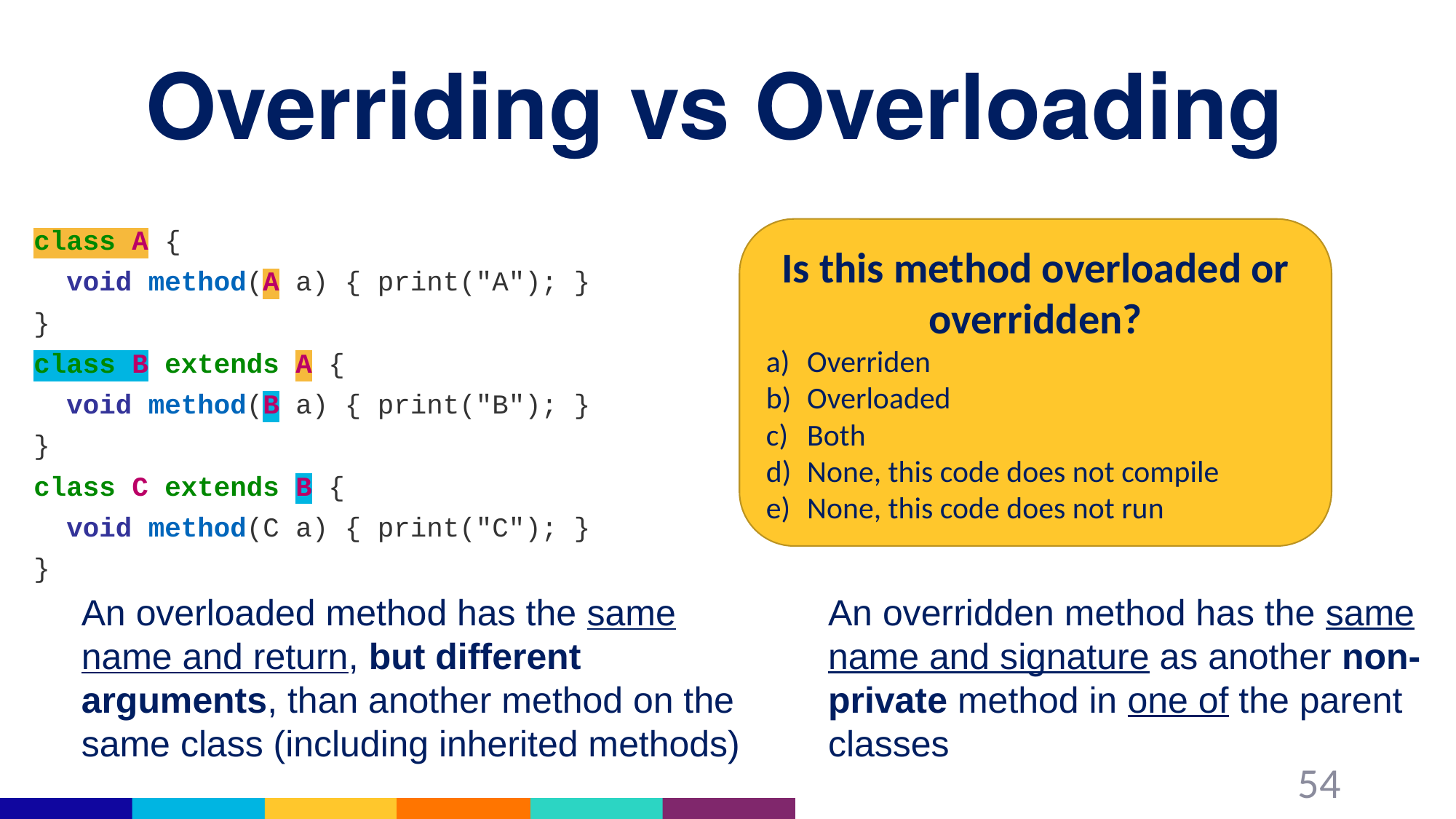

# Overriding vs Overloading
class A {
  void method(A a) { print("A"); }
}
class B extends A {
  void method(B a) { print("B"); }
}
class C extends B {
  void method(C a) { print("C"); }
}
Is this method overloaded or overridden?
Overriden
Overloaded
Both
None, this code does not compile
None, this code does not run

An overloaded method has the same name and return, but different arguments, than another method on the same class (including inherited methods)
An overridden method has the same name and signature as another non-private method in one of the parent classes
54